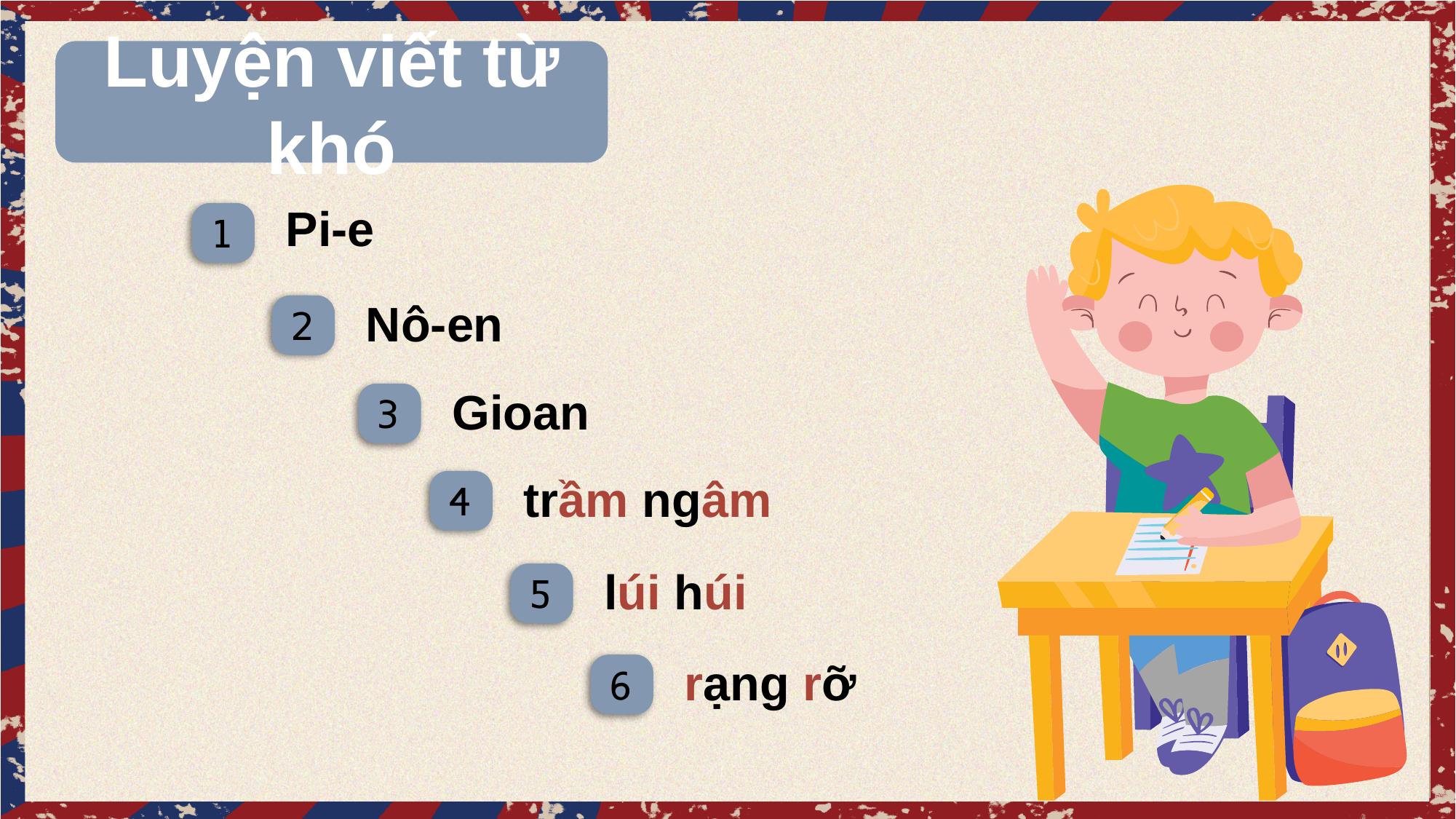

Luyện viết từ khó

Pi-e
1
Nô-en
2
Gioan
3
trầm ngâm
4
lúi húi
5
rạng rỡ
6